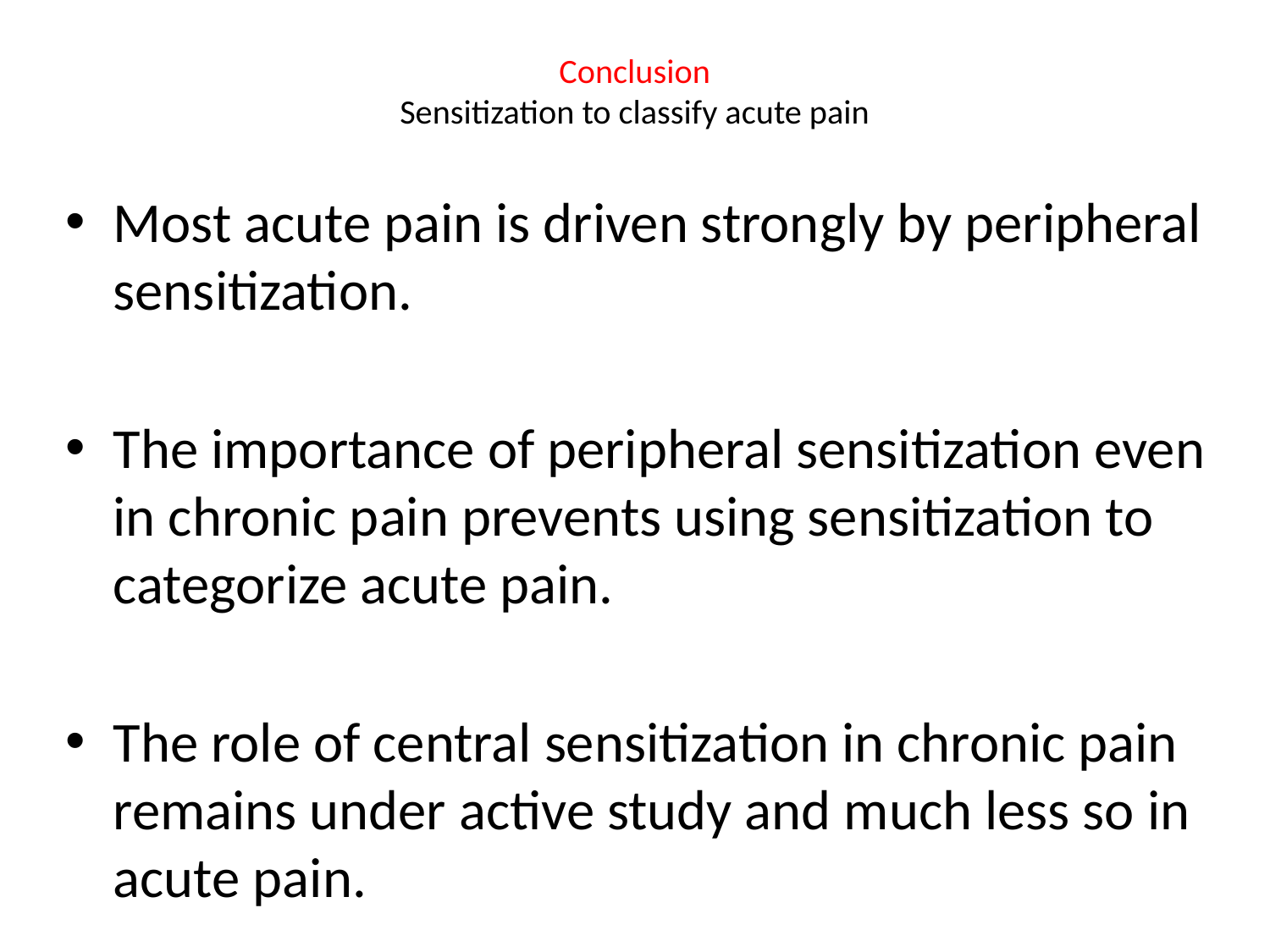

# Conclusion Sensitization to classify acute pain
Most acute pain is driven strongly by peripheral sensitization.

The importance of peripheral sensitization even in chronic pain prevents using sensitization to categorize acute pain.

The role of central sensitization in chronic pain remains under active study and much less so in acute pain.